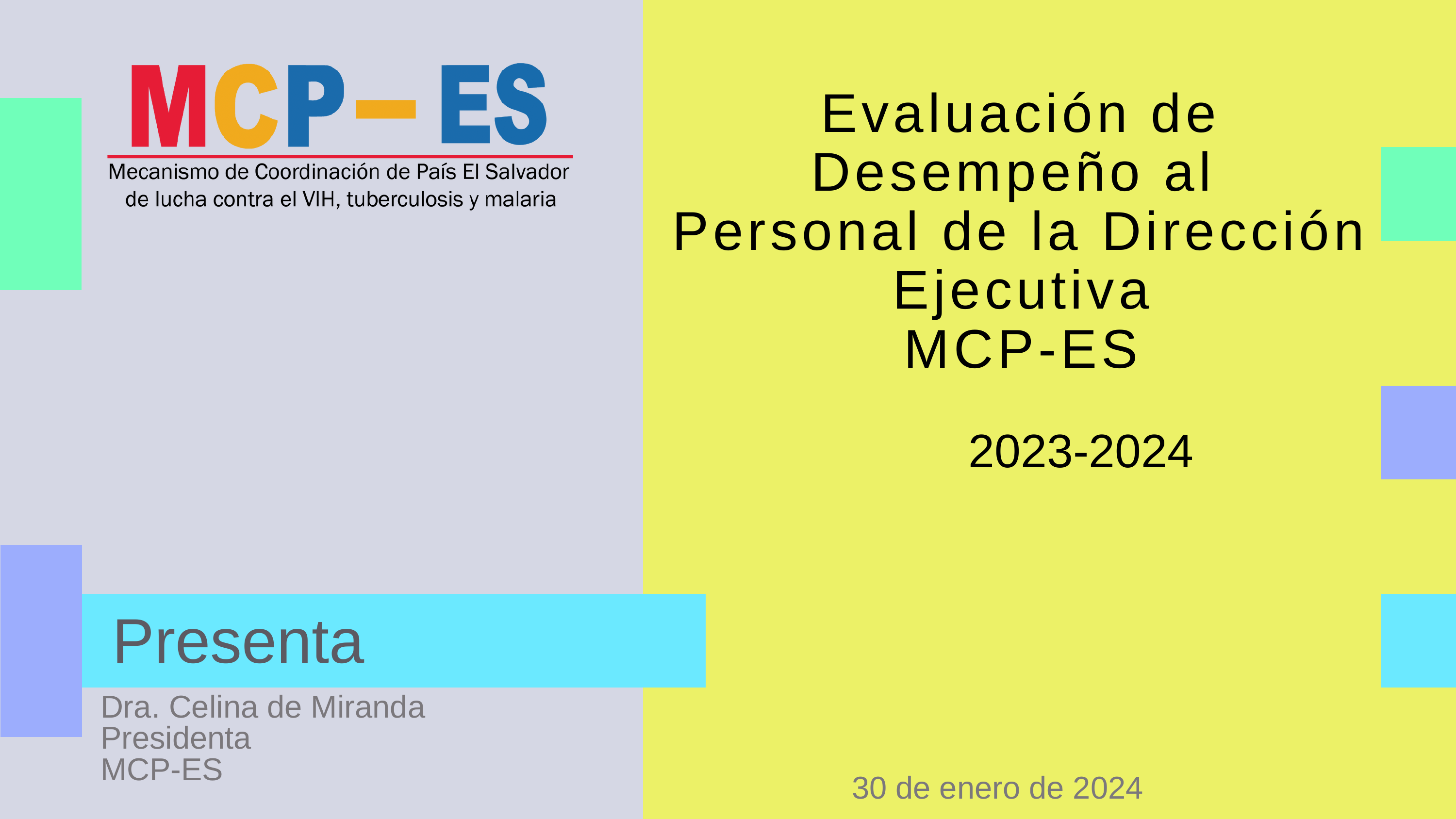

Evaluación de Desempeño al
Personal de la Dirección Ejecutiva
 MCP-ES

2023-2024

Presenta
Dra. Celina de Miranda
Presidenta
MCP-ES
30 de enero de 2024